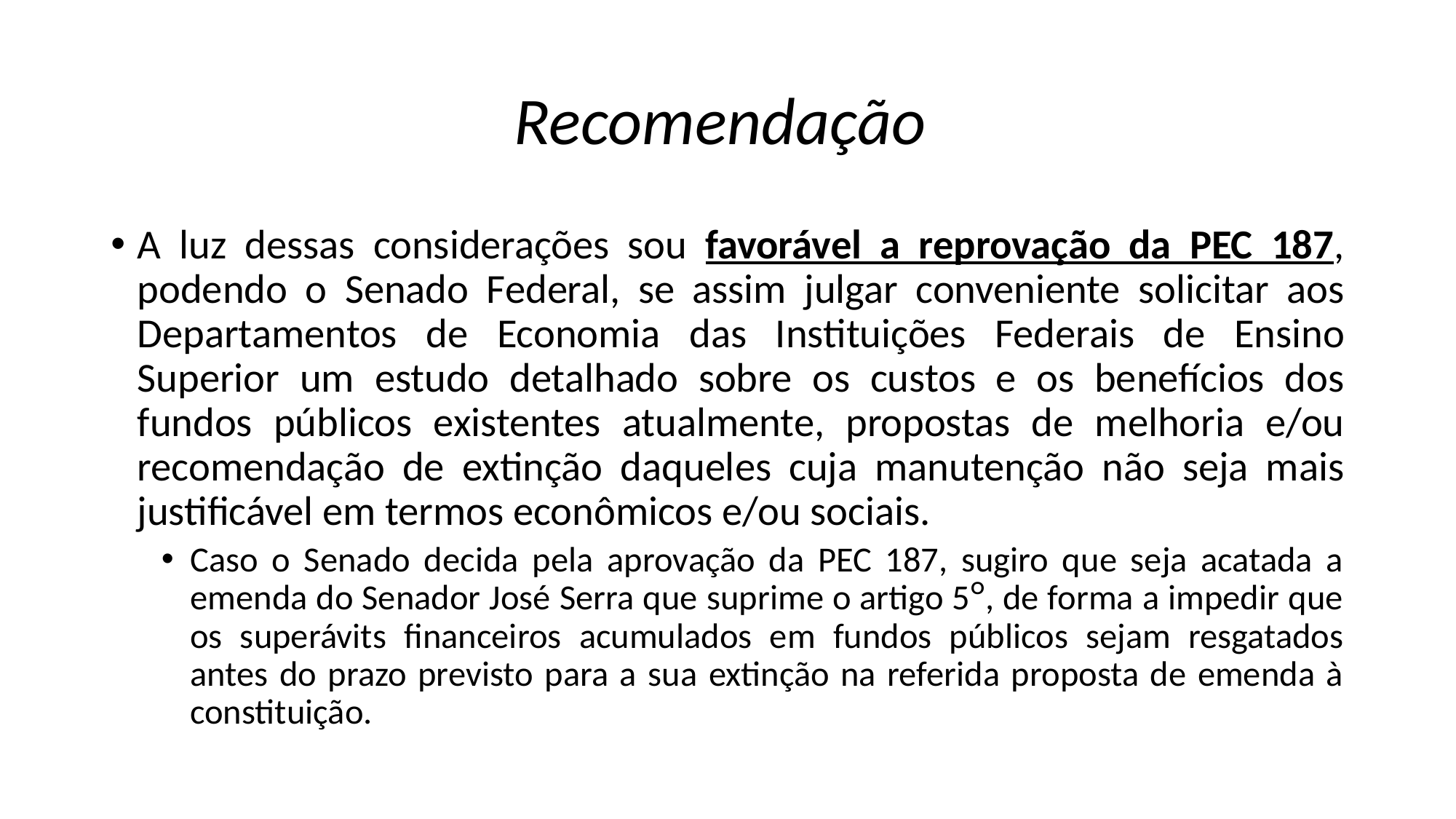

# Recomendação
A luz dessas considerações sou favorável a reprovação da PEC 187, podendo o Senado Federal, se assim julgar conveniente solicitar aos Departamentos de Economia das Instituições Federais de Ensino Superior um estudo detalhado sobre os custos e os benefícios dos fundos públicos existentes atualmente, propostas de melhoria e/ou recomendação de extinção daqueles cuja manutenção não seja mais justificável em termos econômicos e/ou sociais.
Caso o Senado decida pela aprovação da PEC 187, sugiro que seja acatada a emenda do Senador José Serra que suprime o artigo 5ᴼ, de forma a impedir que os superávits financeiros acumulados em fundos públicos sejam resgatados antes do prazo previsto para a sua extinção na referida proposta de emenda à constituição.